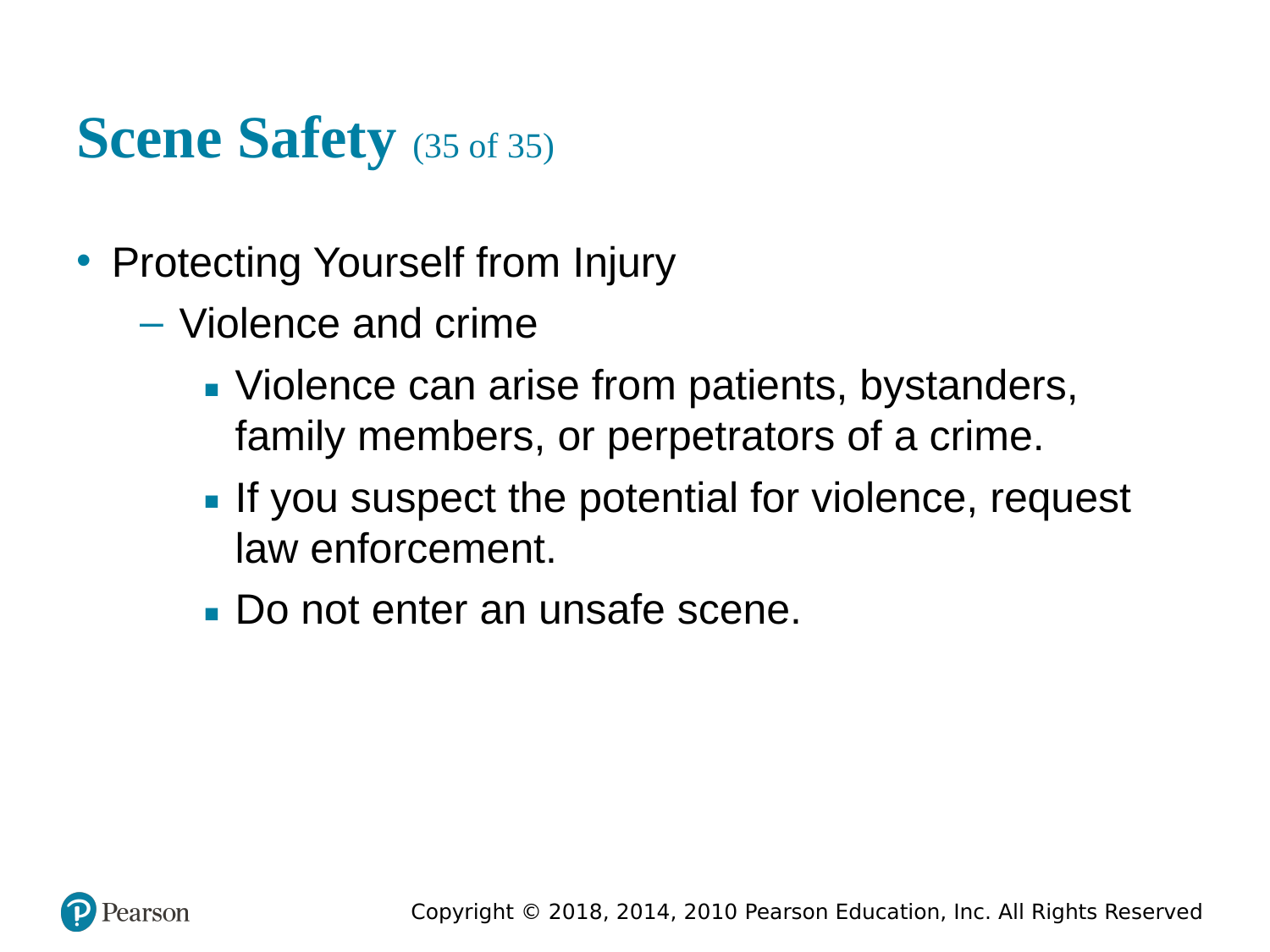

# Scene Safety (35 of 35)
Protecting Yourself from Injury
Violence and crime
Violence can arise from patients, bystanders, family members, or perpetrators of a crime.
If you suspect the potential for violence, request law enforcement.
Do not enter an unsafe scene.